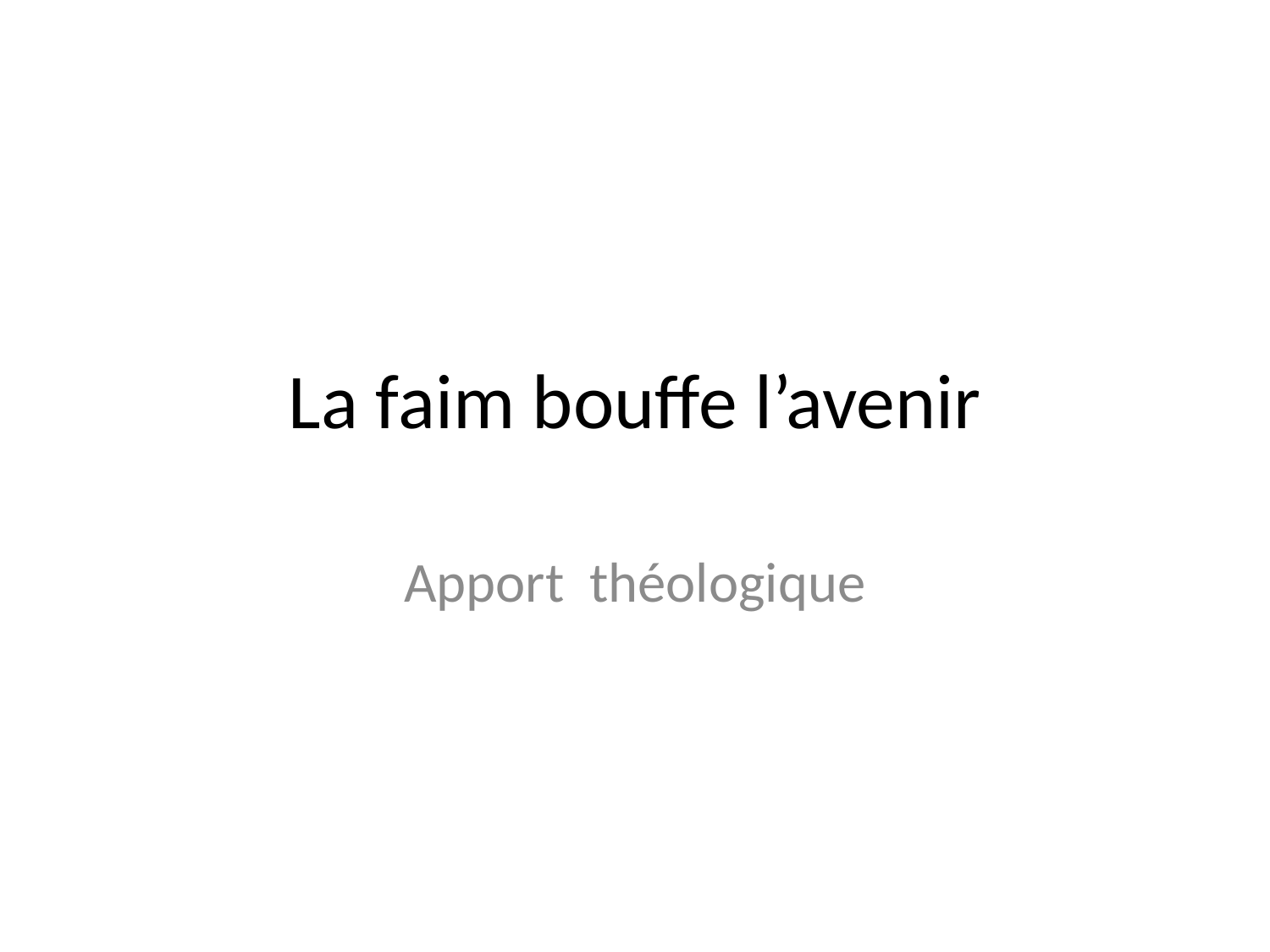

# La faim bouffe l’avenir
Apport  théologique